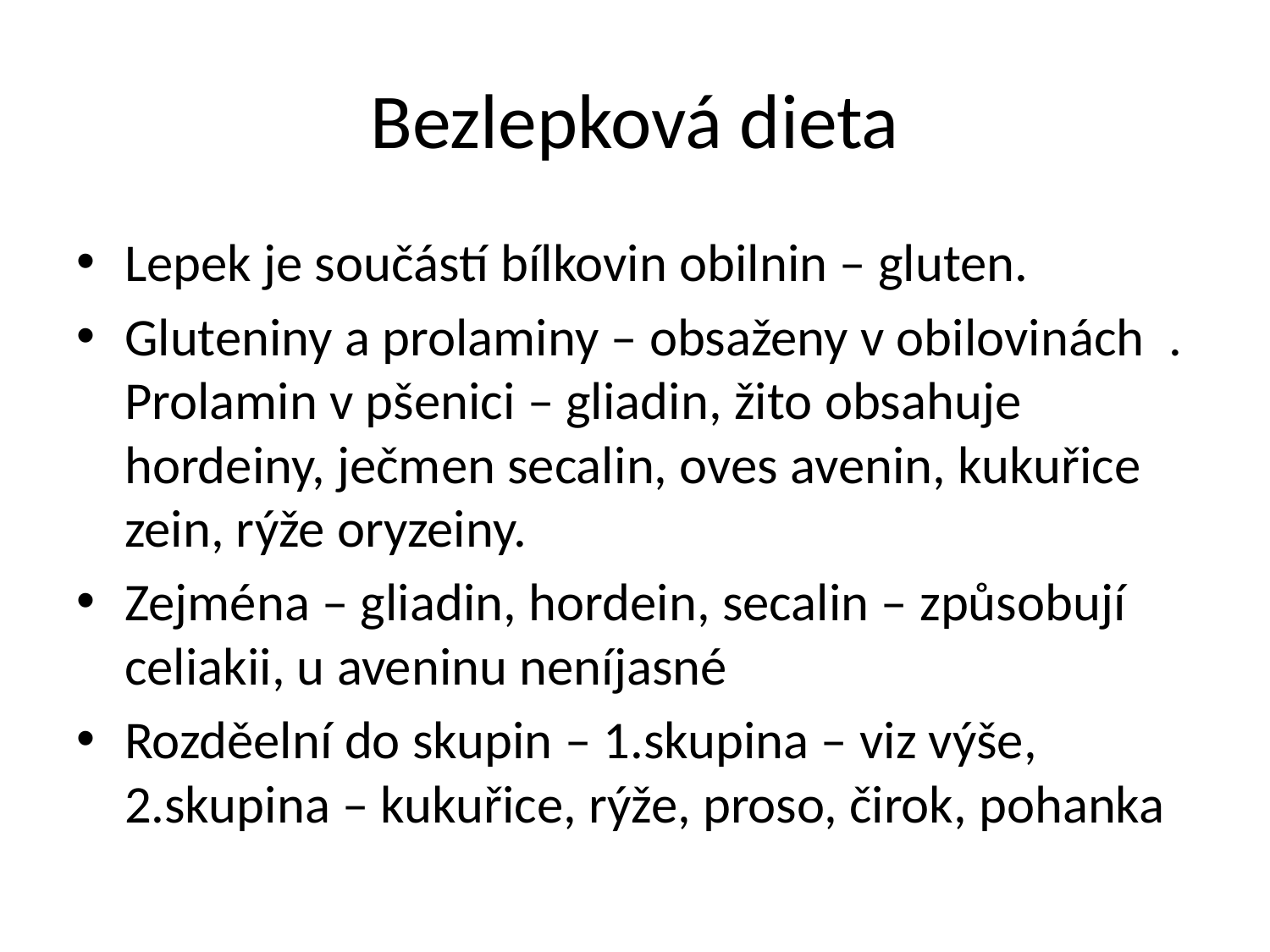

# Bezlepková dieta
Lepek je součástí bílkovin obilnin – gluten.
Gluteniny a prolaminy – obsaženy v obilovinách  . Prolamin v pšenici – gliadin, žito obsahuje hordeiny, ječmen secalin, oves avenin, kukuřice zein, rýže oryzeiny.
Zejména – gliadin, hordein, secalin – způsobují celiakii, u aveninu neníjasné
Rozděelní do skupin – 1.skupina – viz výše, 2.skupina – kukuřice, rýže, proso, čirok, pohanka